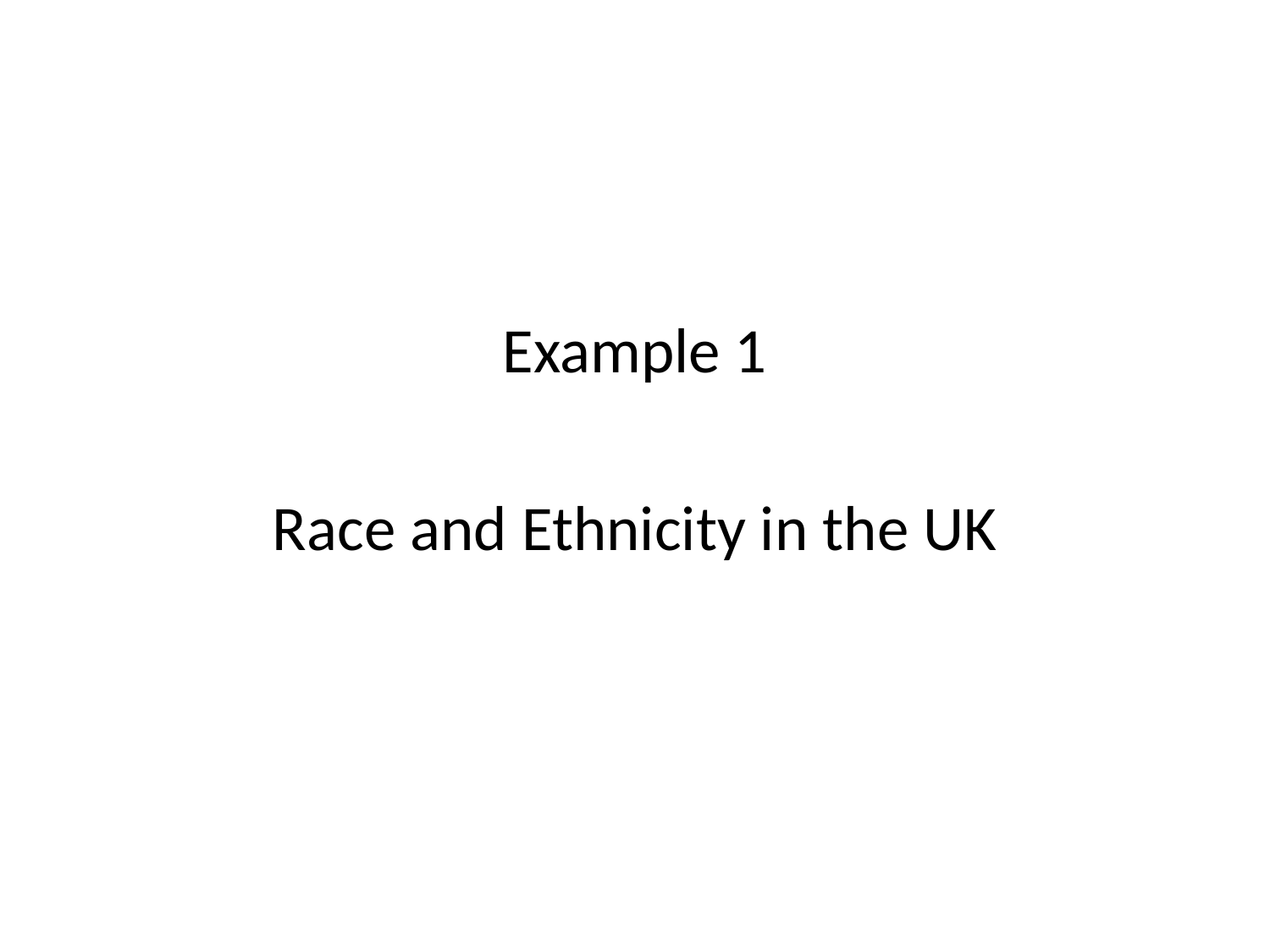

#

Example 1

Race and Ethnicity in the UK